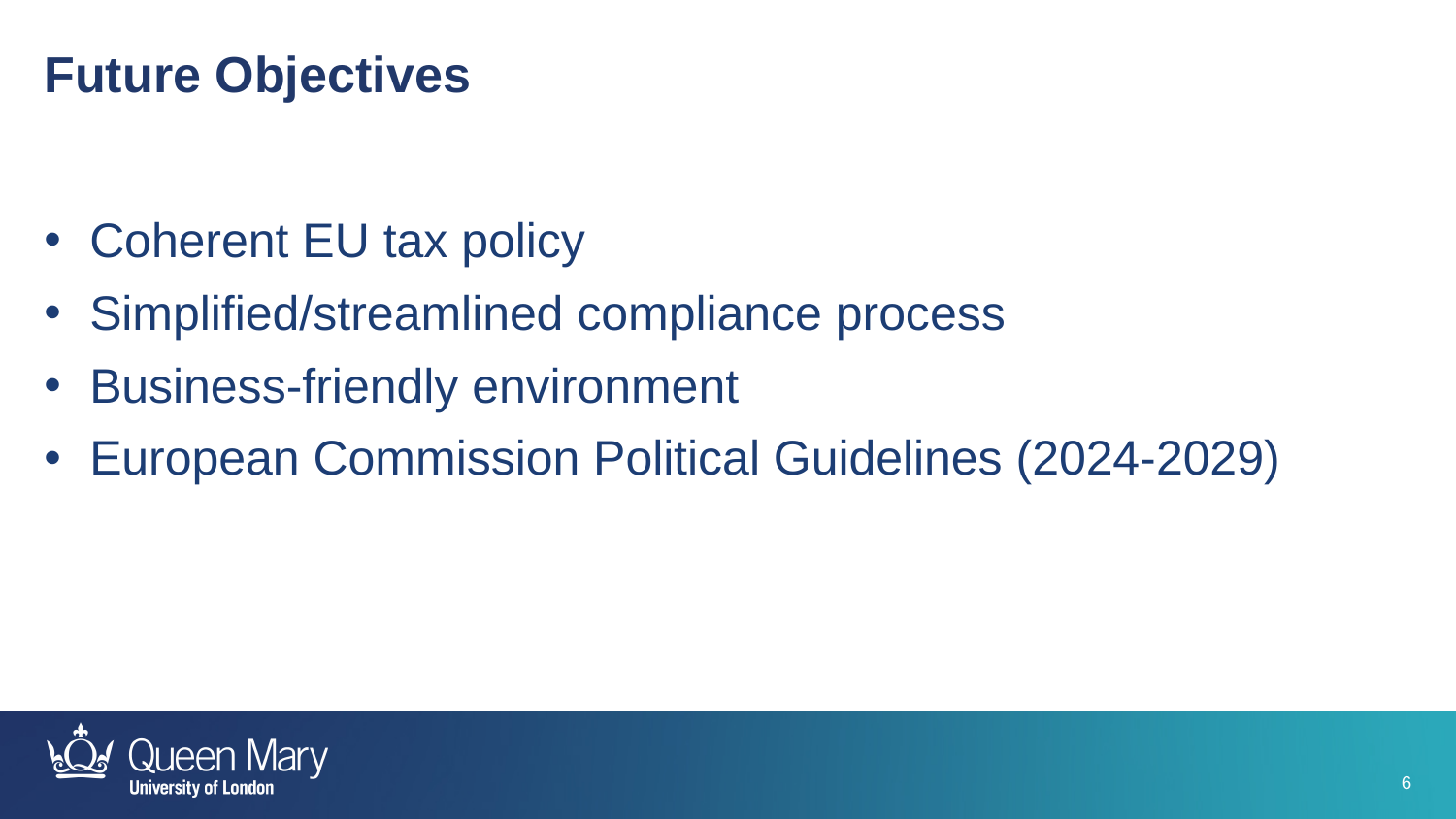

Future Objectives
Coherent EU tax policy
Simplified/streamlined compliance process
Business-friendly environment
European Commission Political Guidelines (2024-2029)